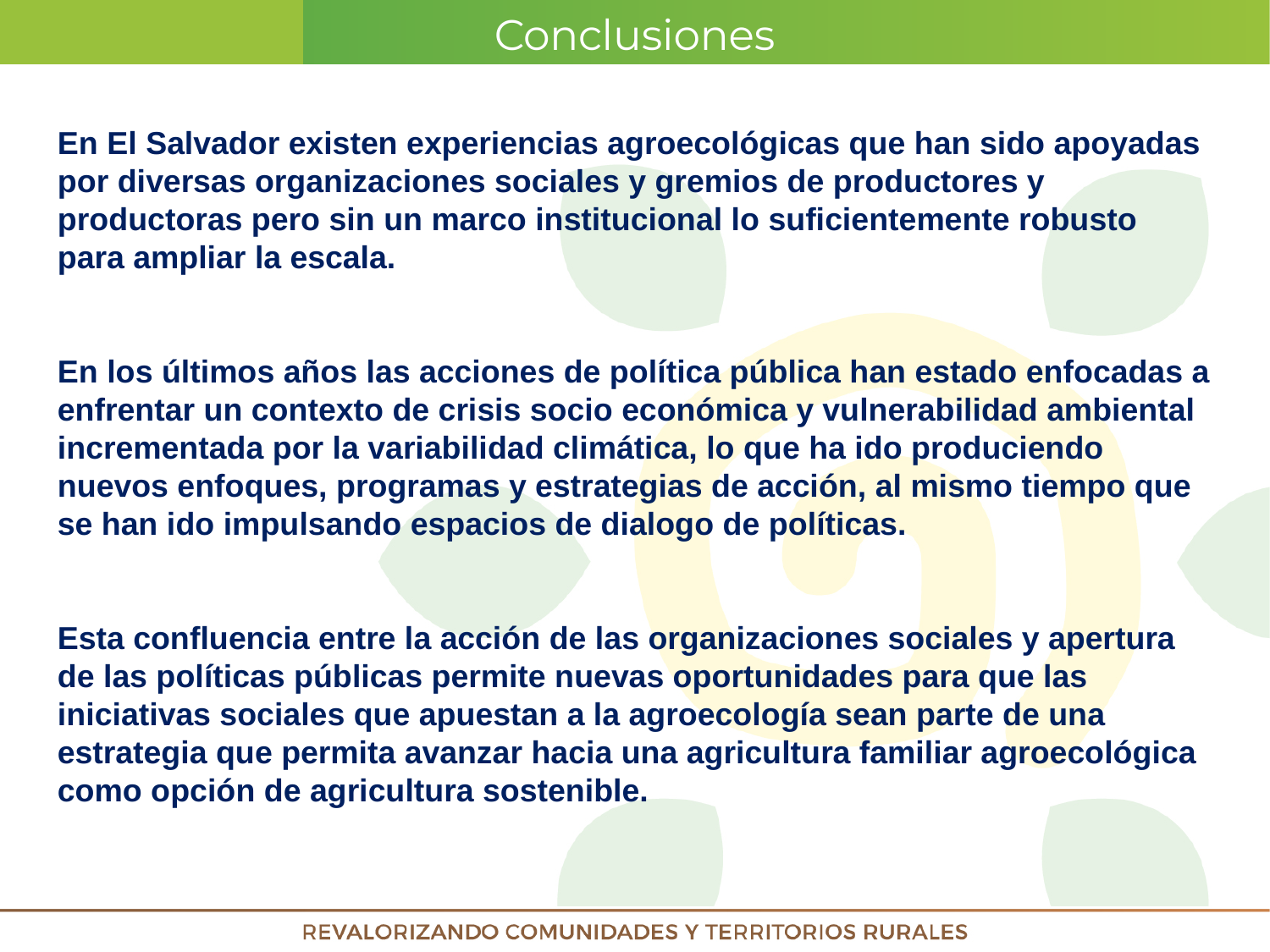

Conclusiones
En El Salvador existen experiencias agroecológicas que han sido apoyadas por diversas organizaciones sociales y gremios de productores y productoras pero sin un marco institucional lo suficientemente robusto para ampliar la escala.

En los últimos años las acciones de política pública han estado enfocadas a enfrentar un contexto de crisis socio económica y vulnerabilidad ambiental incrementada por la variabilidad climática, lo que ha ido produciendo nuevos enfoques, programas y estrategias de acción, al mismo tiempo que se han ido impulsando espacios de dialogo de políticas.

Esta confluencia entre la acción de las organizaciones sociales y apertura de las políticas públicas permite nuevas oportunidades para que las iniciativas sociales que apuestan a la agroecología sean parte de una estrategia que permita avanzar hacia una agricultura familiar agroecológica como opción de agricultura sostenible.